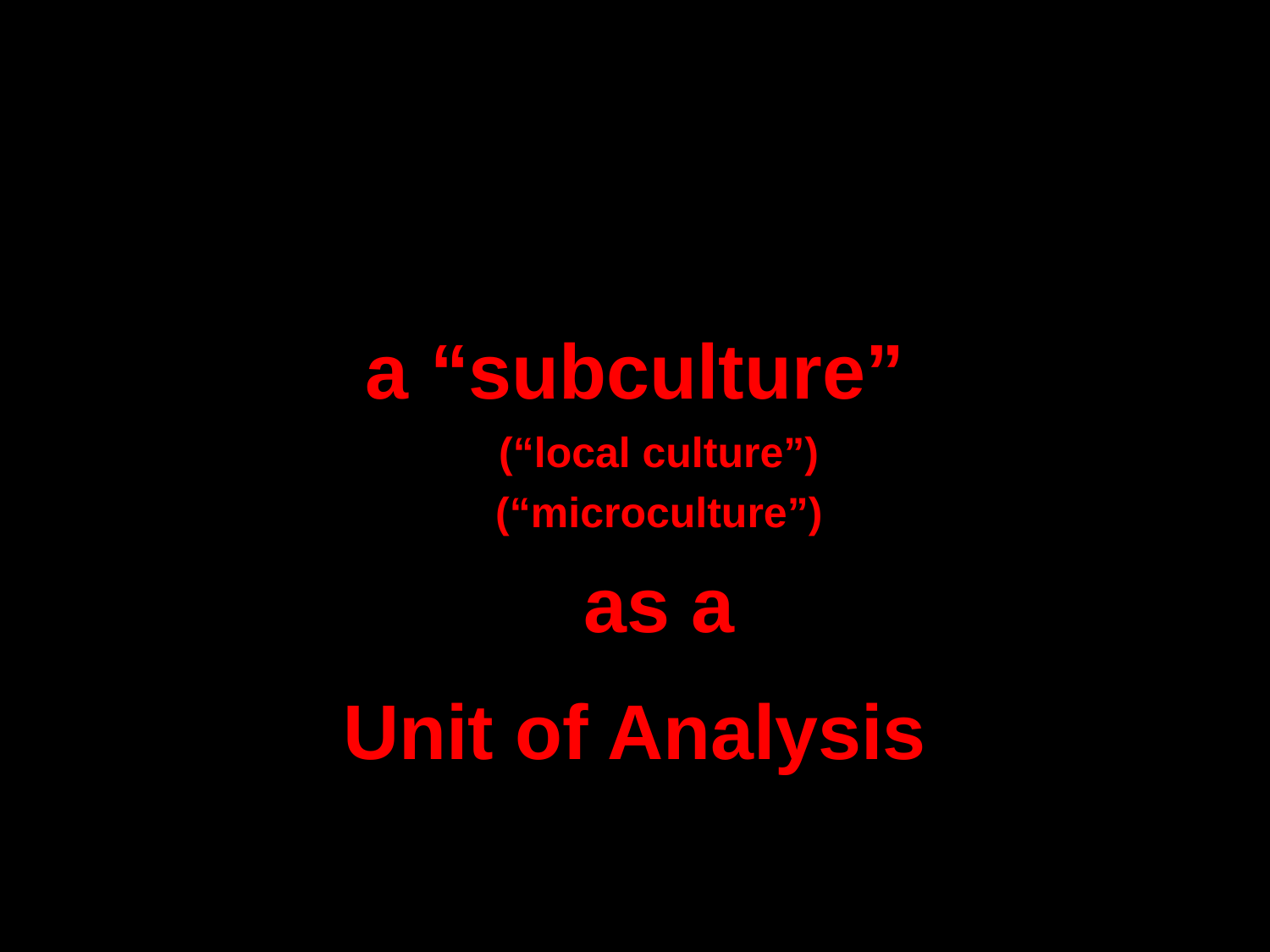

a “subculture”
(“local culture”)
(“microculture”)
as a
Unit of Analysis